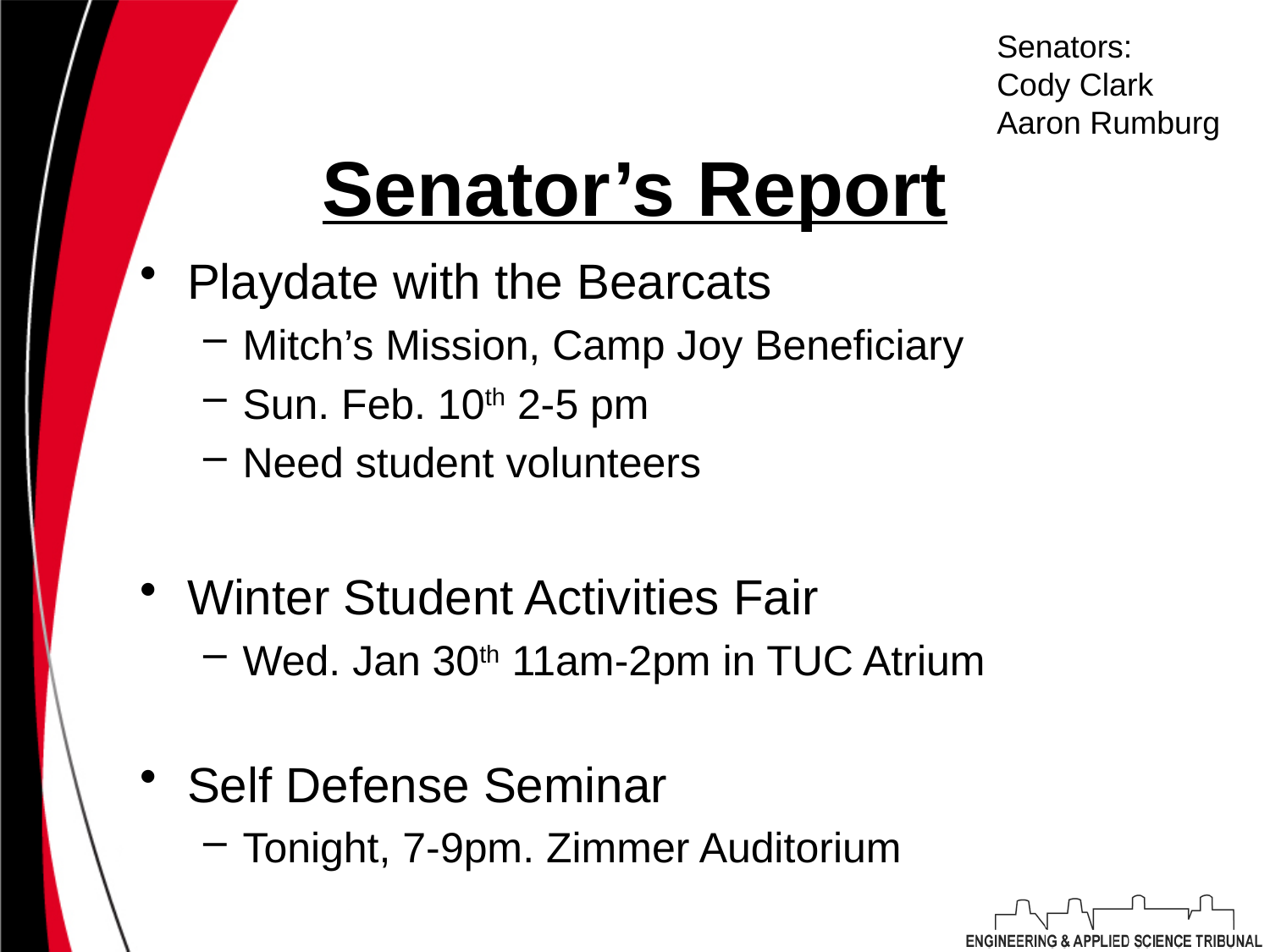

Senators:
Cody Clark
Aaron Rumburg
# Senator’s Report
Playdate with the Bearcats
Mitch’s Mission, Camp Joy Beneficiary
Sun. Feb. 10th 2-5 pm
Need student volunteers

Winter Student Activities Fair
Wed. Jan 30th 11am-2pm in TUC Atrium

Self Defense Seminar
Tonight, 7-9pm. Zimmer Auditorium